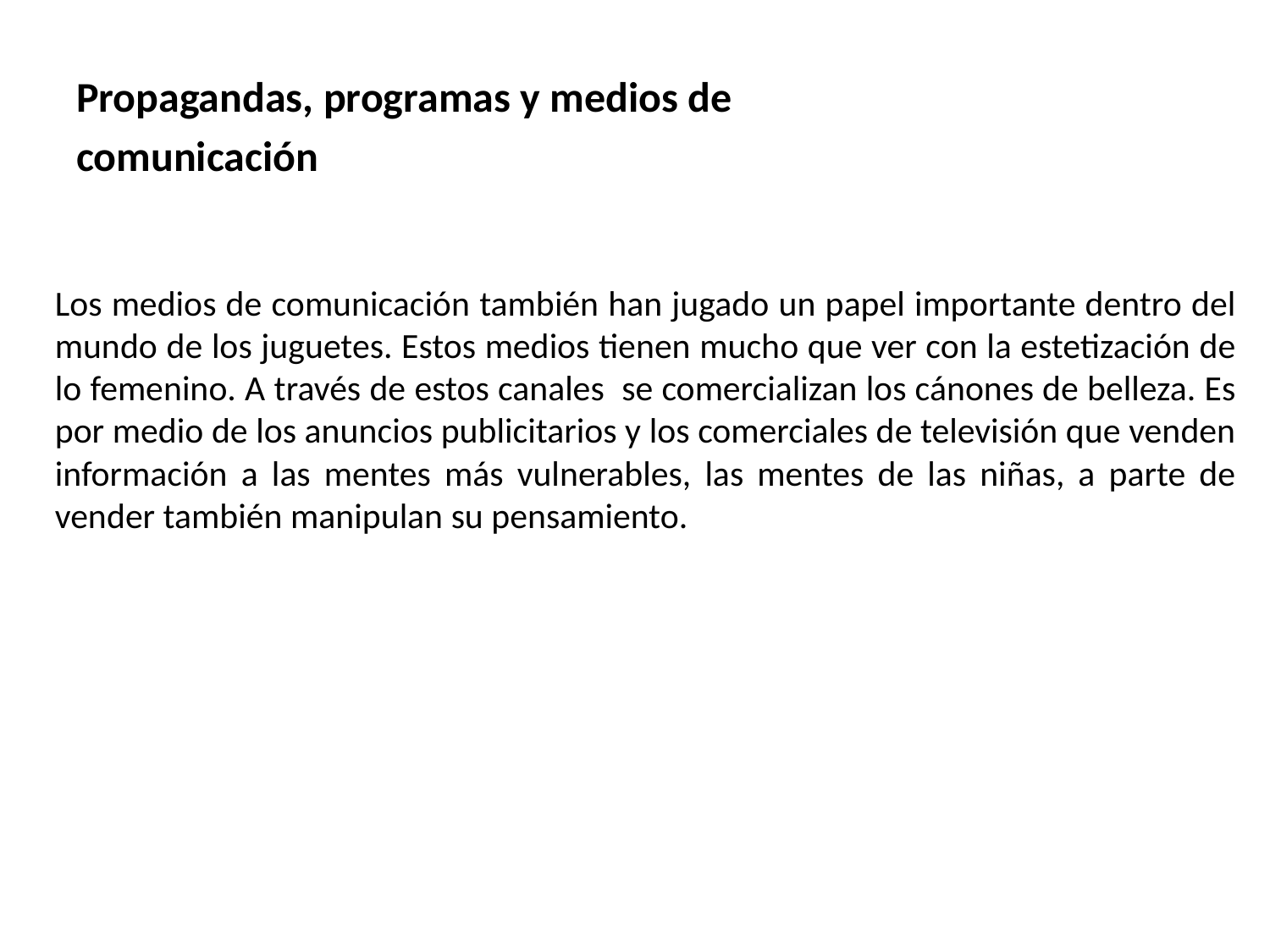

Propagandas, programas y medios de
comunicación

Los medios de comunicación también han jugado un papel importante dentro del mundo de los juguetes. Estos medios tienen mucho que ver con la estetización de lo femenino. A través de estos canales  se comercializan los cánones de belleza. Es por medio de los anuncios publicitarios y los comerciales de televisión que venden información a las mentes más vulnerables, las mentes de las niñas, a parte de vender también manipulan su pensamiento.